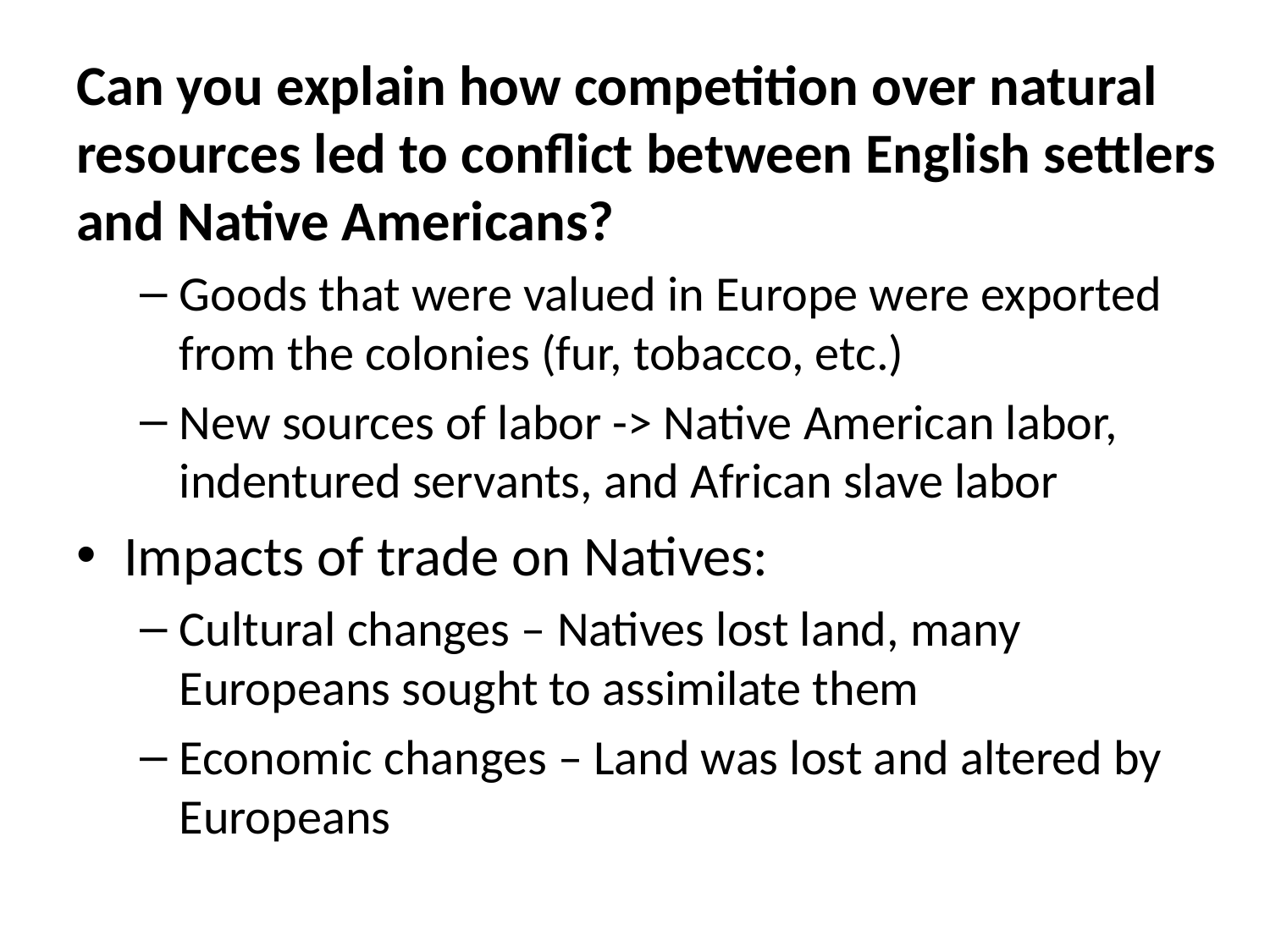

Can you explain how competition over natural resources led to conflict between English settlers and Native Americans?
Goods that were valued in Europe were exported from the colonies (fur, tobacco, etc.)
New sources of labor -> Native American labor, indentured servants, and African slave labor
Impacts of trade on Natives:
Cultural changes – Natives lost land, many Europeans sought to assimilate them
Economic changes – Land was lost and altered by Europeans